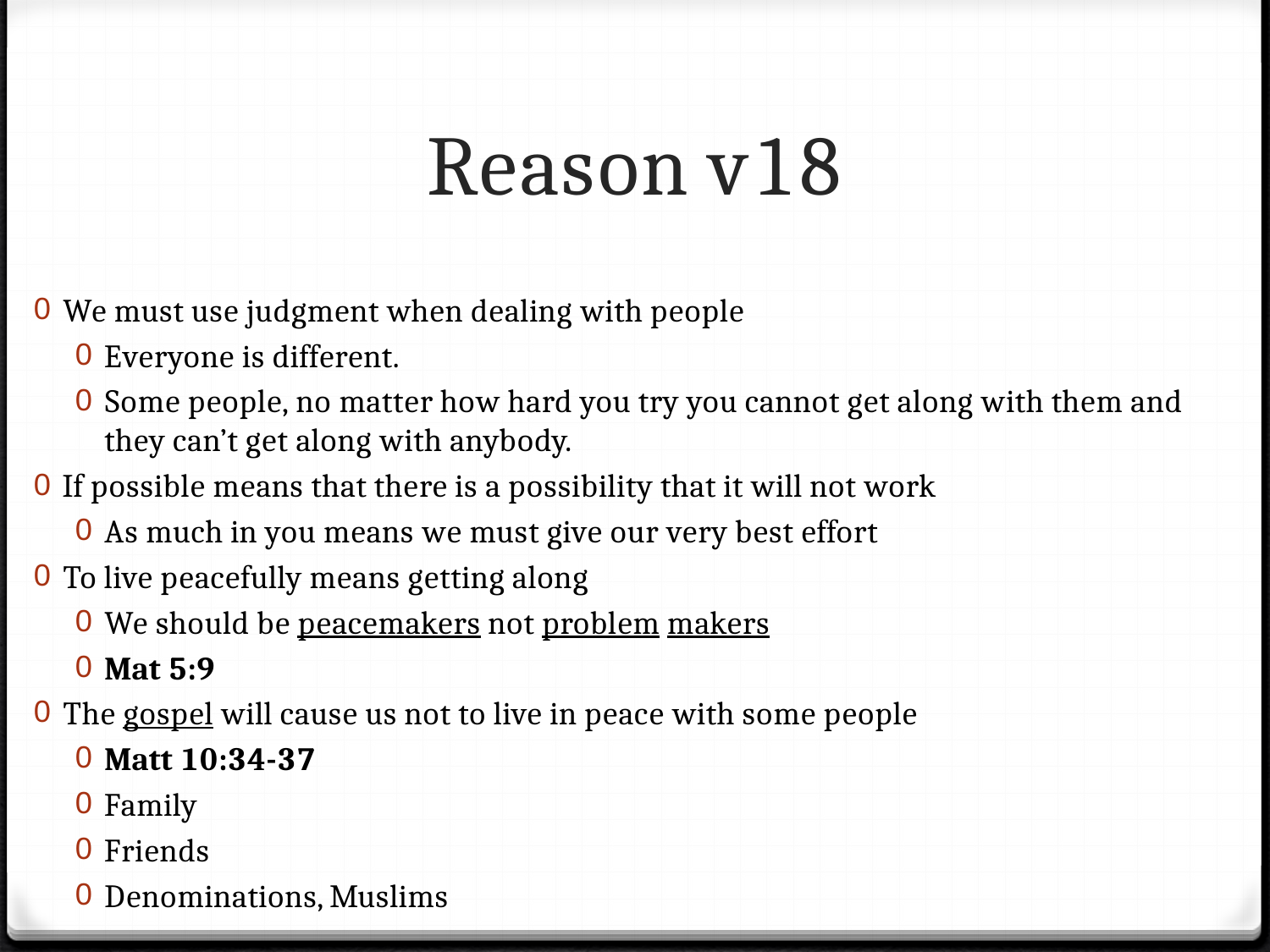

# Reason v18
We must use judgment when dealing with people
Everyone is different.
Some people, no matter how hard you try you cannot get along with them and they can’t get along with anybody.
If possible means that there is a possibility that it will not work
As much in you means we must give our very best effort
To live peacefully means getting along
We should be peacemakers not problem makers
Mat 5:9
The gospel will cause us not to live in peace with some people
Matt 10:34-37
Family
Friends
Denominations, Muslims